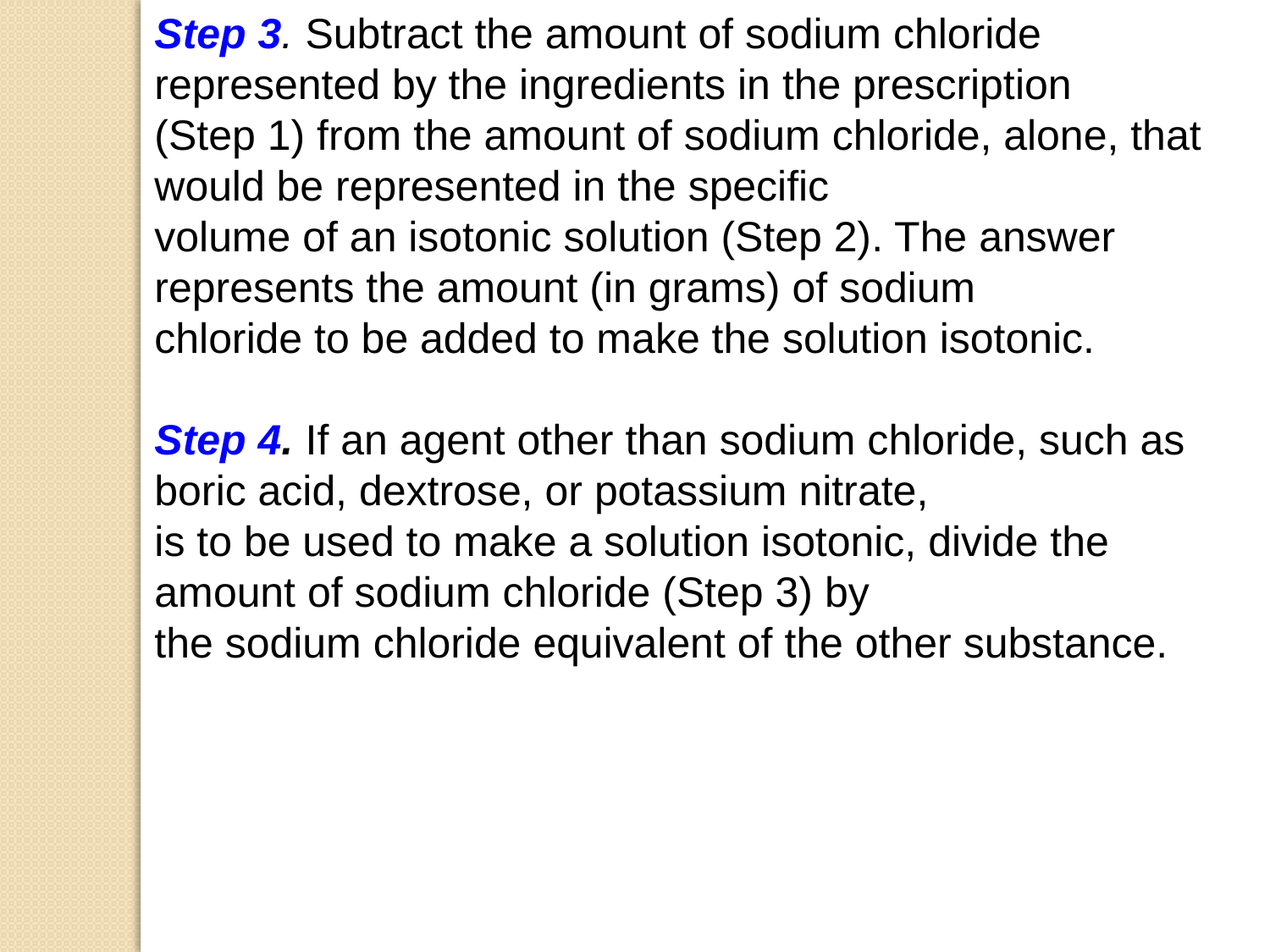

Step 3. Subtract the amount of sodium chloride represented by the ingredients in the prescription
(Step 1) from the amount of sodium chloride, alone, that would be represented in the specific
volume of an isotonic solution (Step 2). The answer represents the amount (in grams) of sodium
chloride to be added to make the solution isotonic.

Step 4. If an agent other than sodium chloride, such as boric acid, dextrose, or potassium nitrate,
is to be used to make a solution isotonic, divide the amount of sodium chloride (Step 3) by
the sodium chloride equivalent of the other substance.